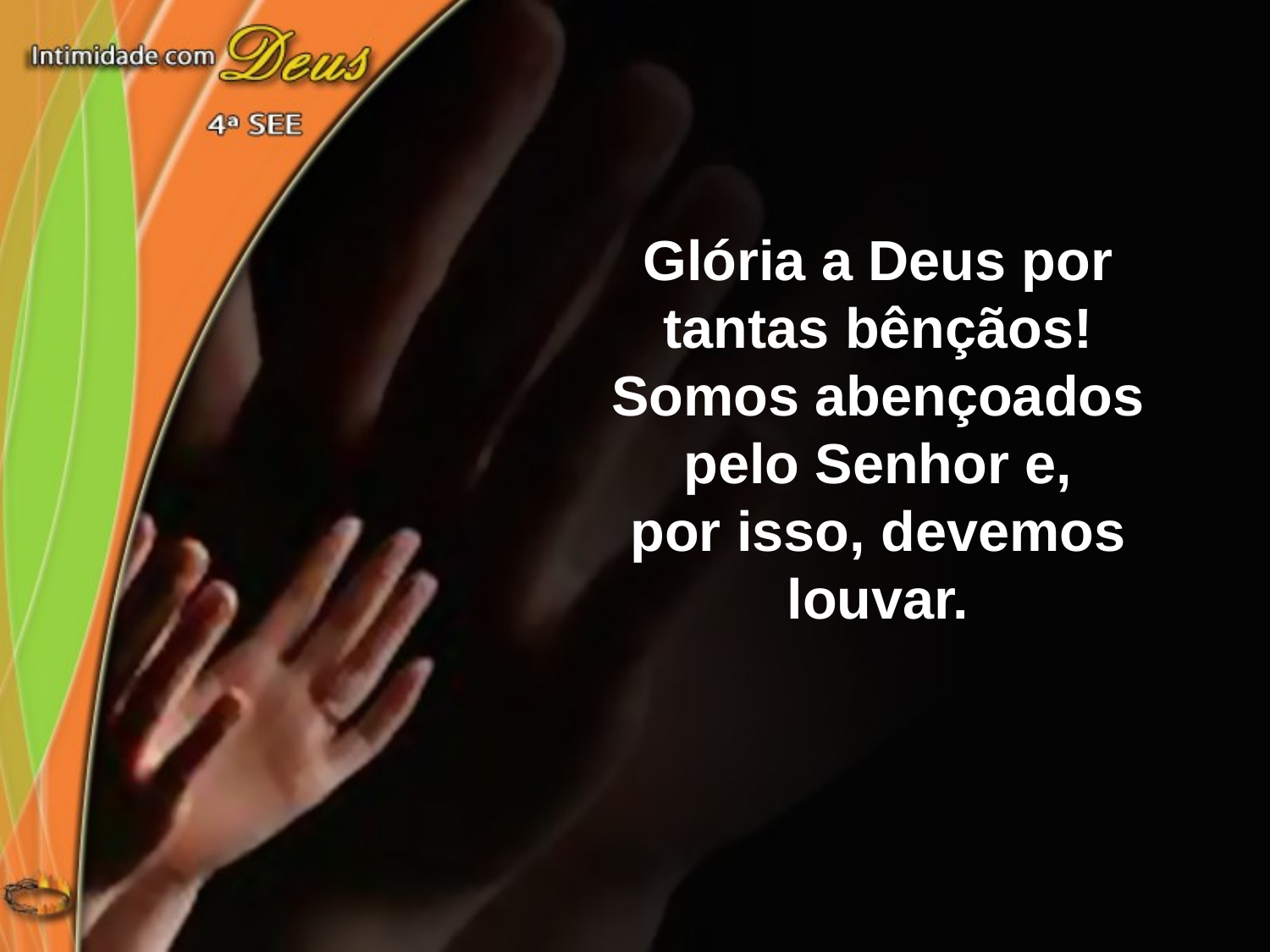

Glória a Deus por tantas bênçãos! Somos abençoados pelo Senhor e,
por isso, devemos louvar.